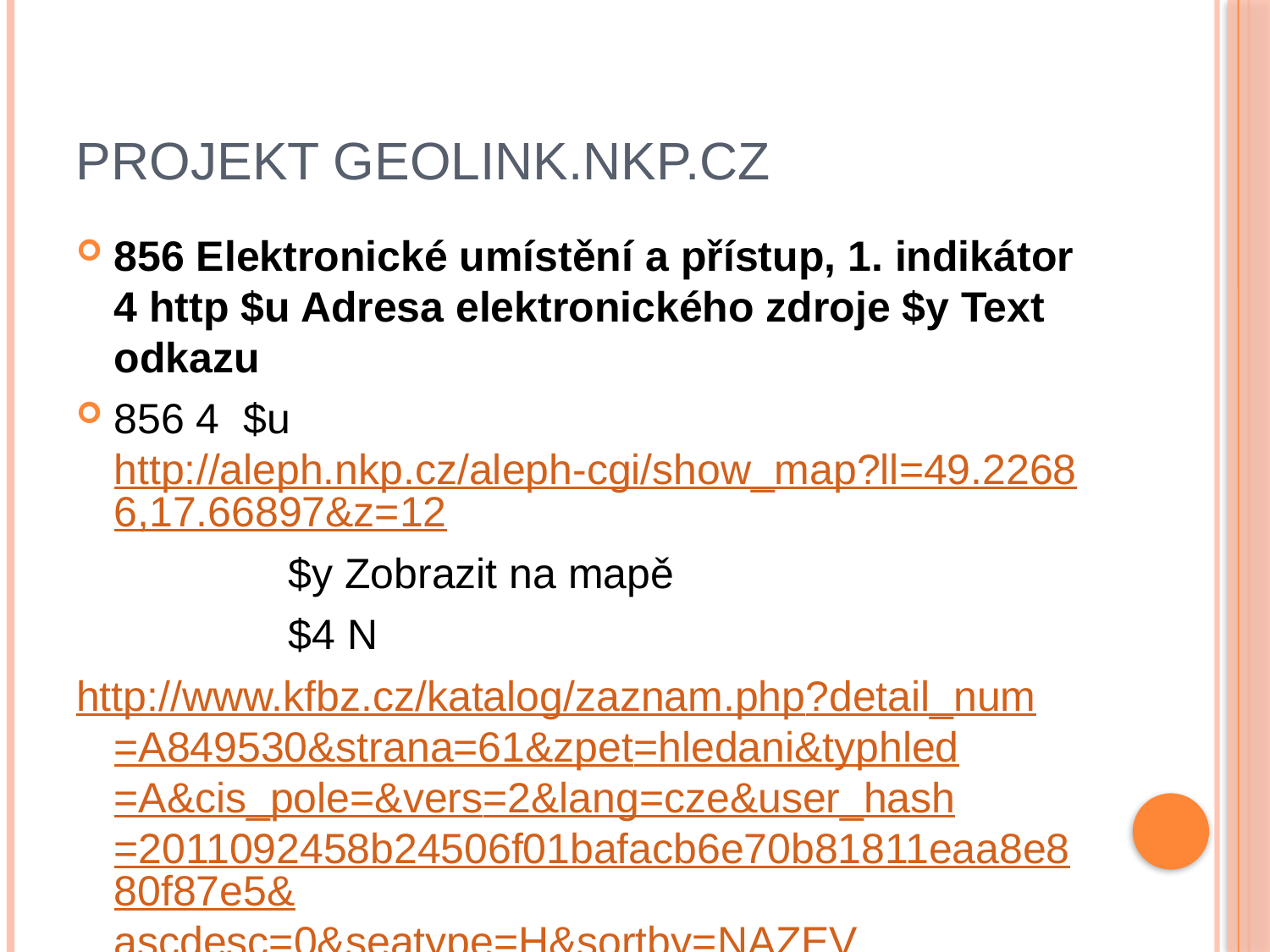

# Projekt Geolink.nkp.cz
856 Elektronické umístění a přístup, 1. indikátor 4 http $u Adresa elektronického zdroje $y Text odkazu
856 4  $u http://aleph.nkp.cz/aleph-cgi/show_map?ll=49.22686,17.66897&z=12
		    $y Zobrazit na mapě
		    $4 N
http://www.kfbz.cz/katalog/zaznam.php?detail_num=A849530&strana=61&zpet=hledani&typhled=A&cis_pole=&vers=2&lang=cze&user_hash=2011092458b24506f01bafacb6e70b81811eaa8e880f87e5&ascdesc=0&seatype=H&sortby=NAZEV